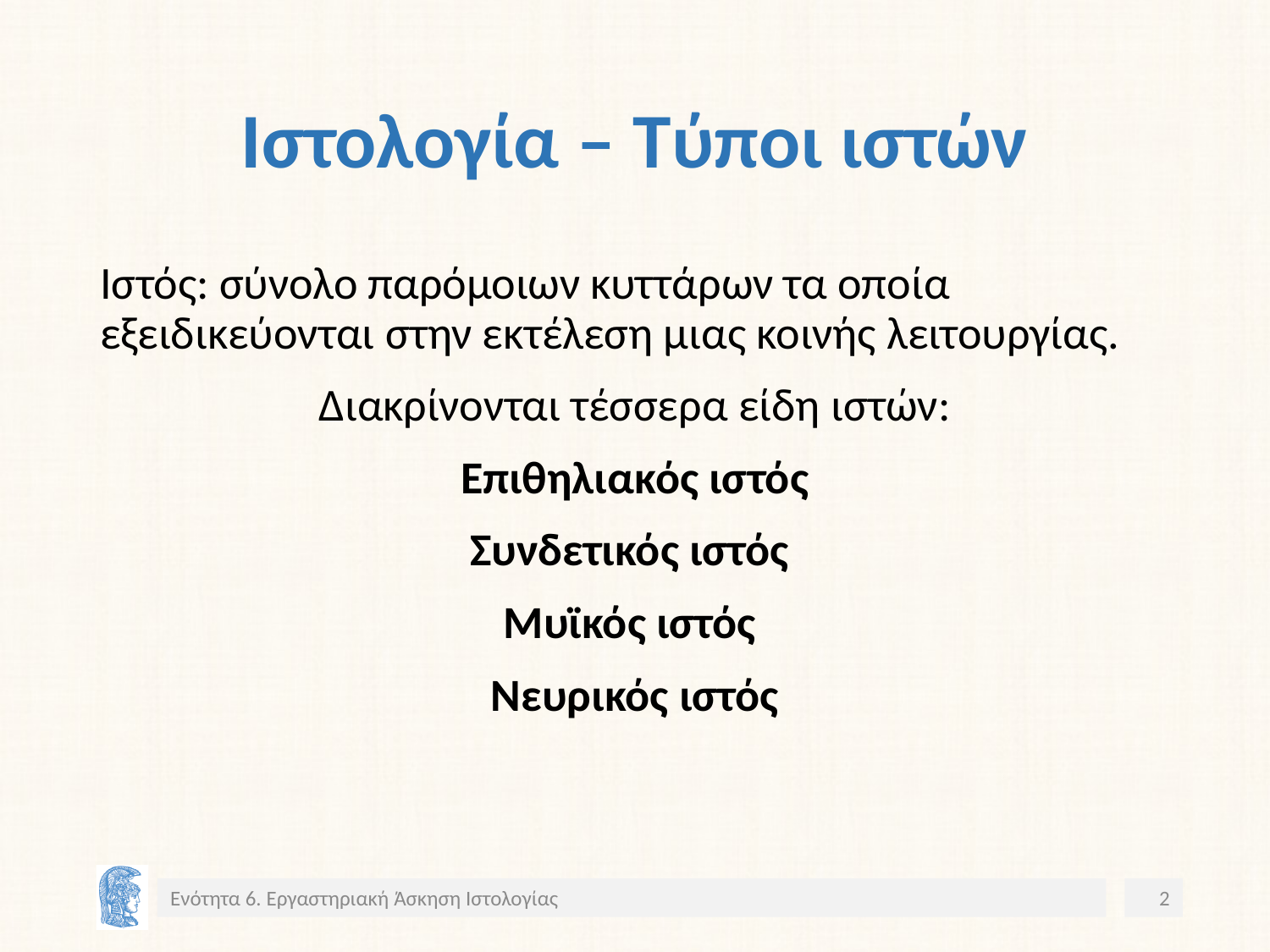

# Ιστολογία – Τύποι ιστών
Ιστός: σύνολο παρόμοιων κυττάρων τα οποία εξειδικεύονται στην εκτέλεση μιας κοινής λειτουργίας.
Διακρίνονται τέσσερα είδη ιστών:
Επιθηλιακός ιστός
Συνδετικός ιστός
Μυϊκός ιστός
Νευρικός ιστός

Ενότητα 6. Εργαστηριακή Άσκηση Ιστολογίας
2